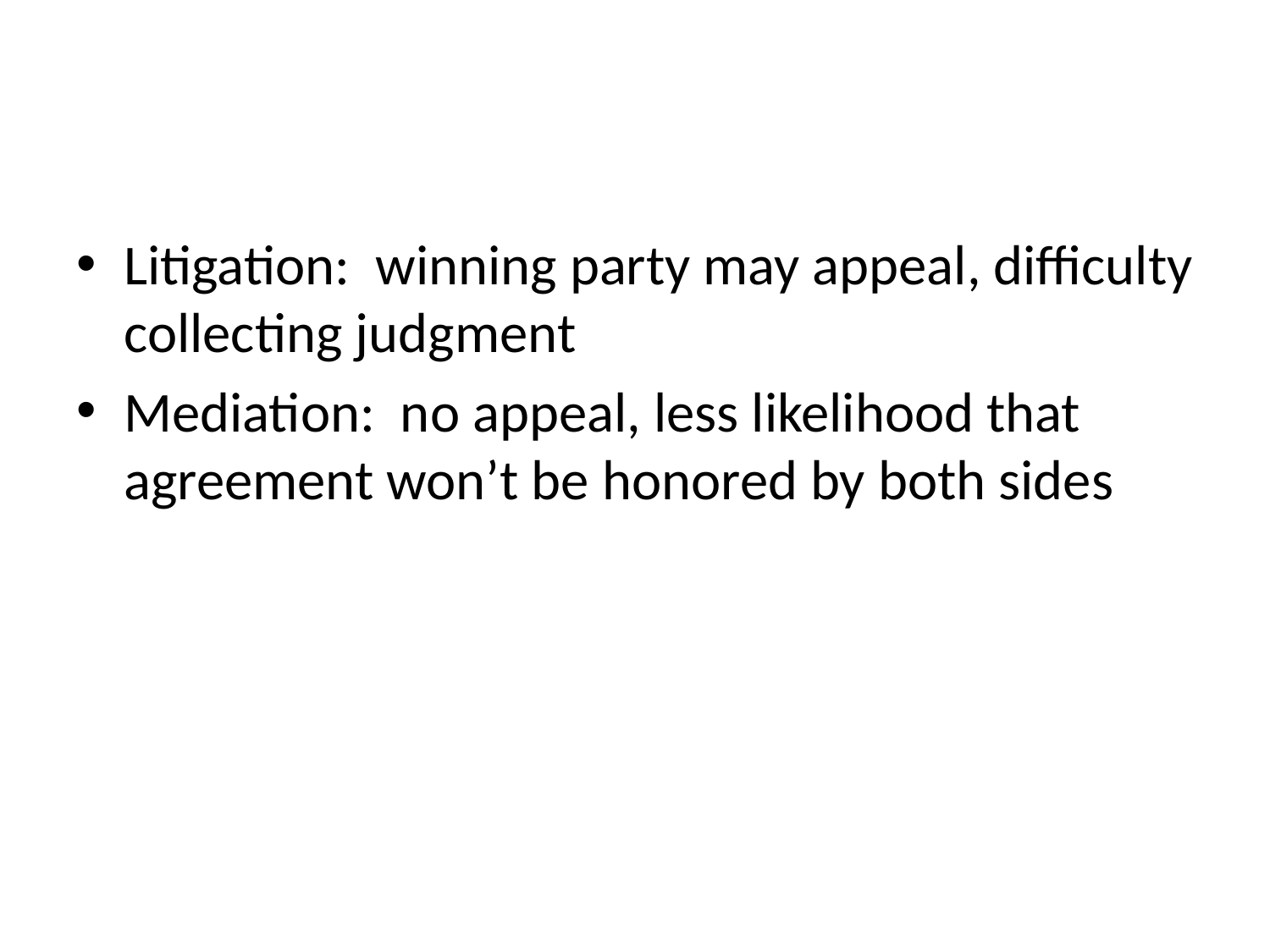

#
Litigation:  winning party may appeal, difficulty collecting judgment
Mediation:  no appeal, less likelihood that agreement won’t be honored by both sides